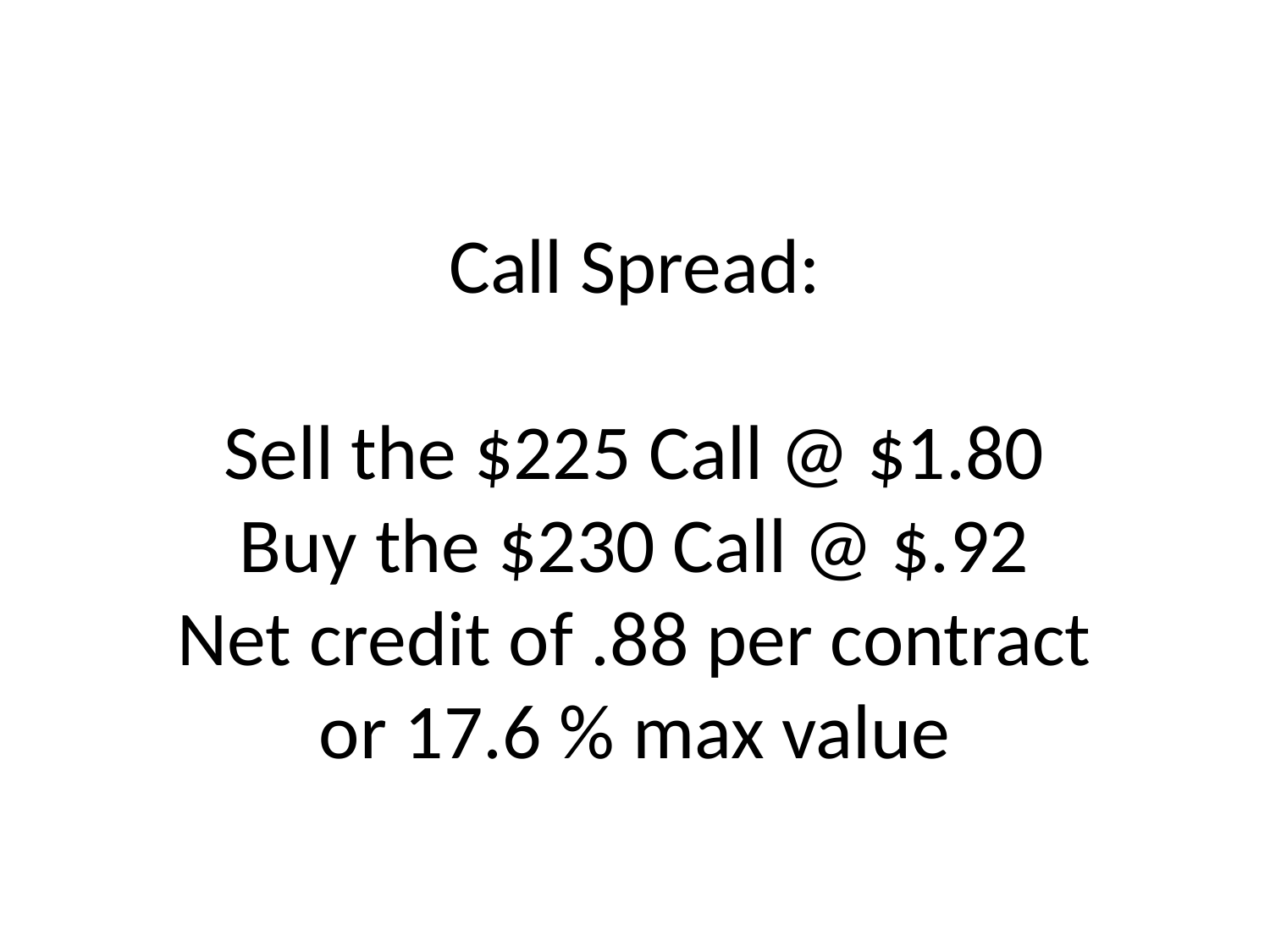

# Call Spread: Sell the $225 Call @ $1.80 Buy the $230 Call @ $.92 Net credit of .88 per contract or 17.6 % max value